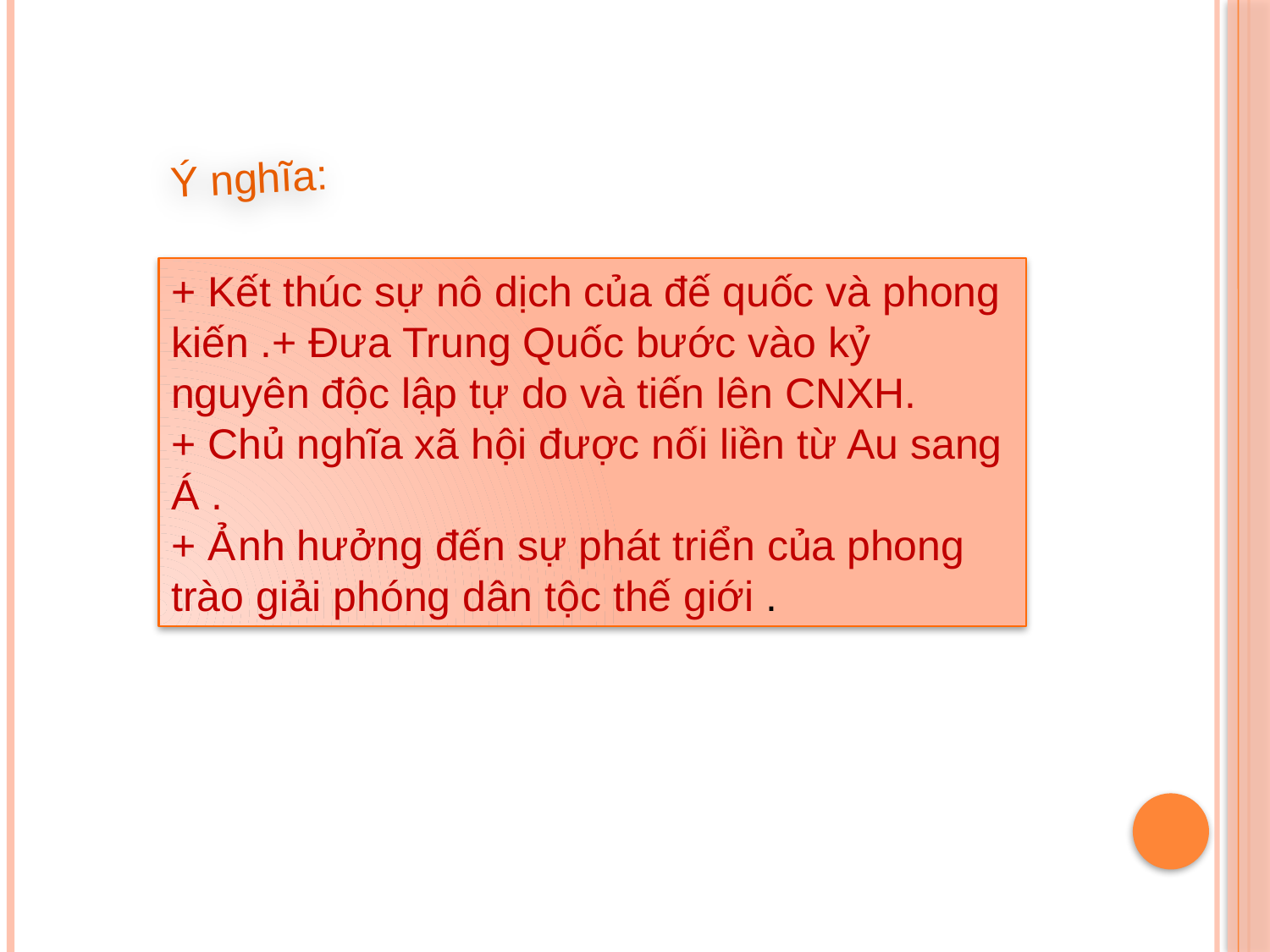

Ý nghĩa:
+ Kết thúc sự nô dịch của đế quốc và phong kiến .+ Đưa Trung Quốc bước vào kỷ nguyên độc lập tự do và tiến lên CNXH.
+ Chủ nghĩa xã hội được nối liền từ Au sang Á .
+ Ảnh hưởng đến sự phát triển của phong trào giải phóng dân tộc thế giới .